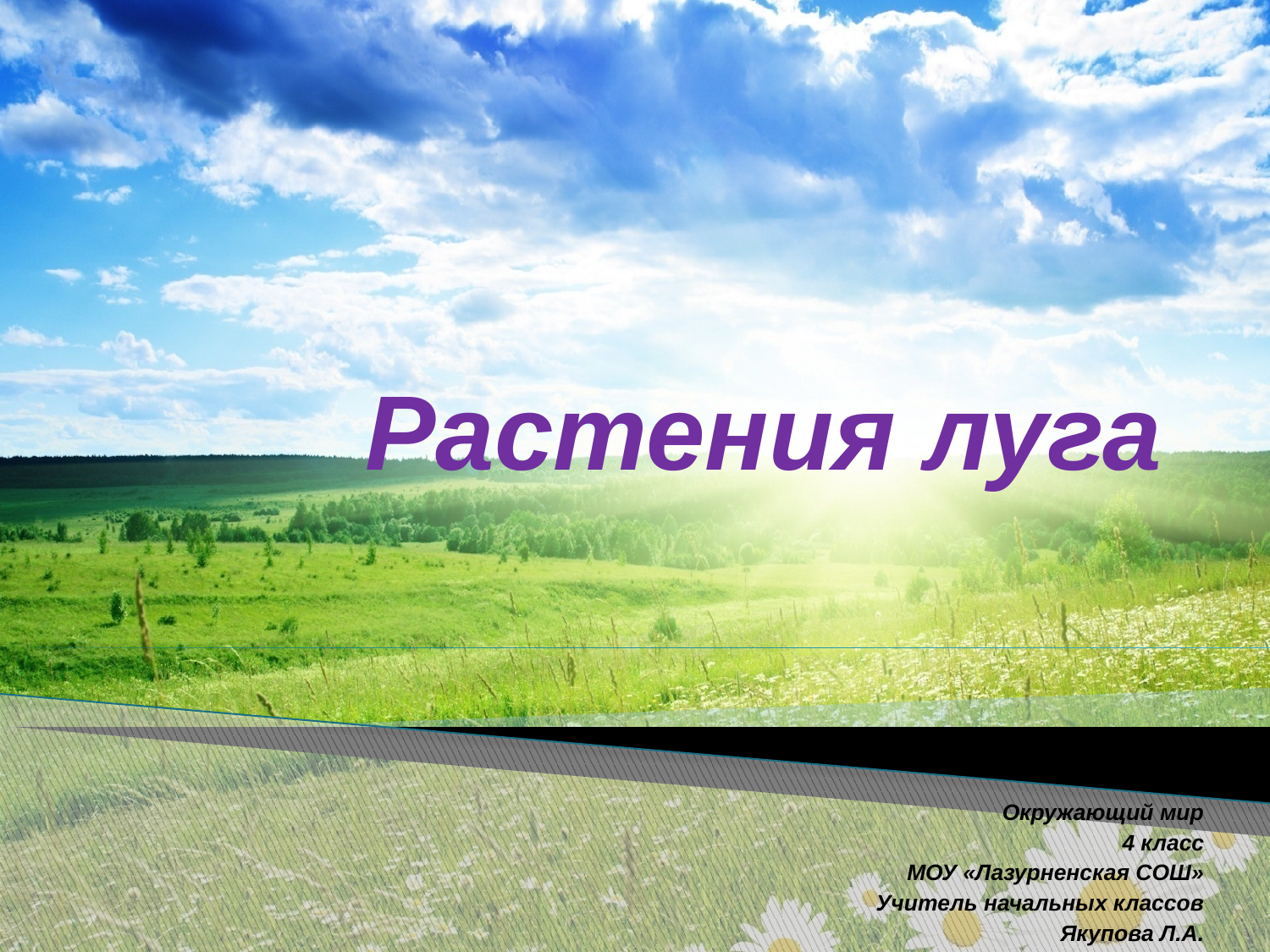

# Растения луга
Окружающий мир
4 класс
МОУ «Лазурненская СОШ»
Учитель начальных классов
Якупова Л.А.